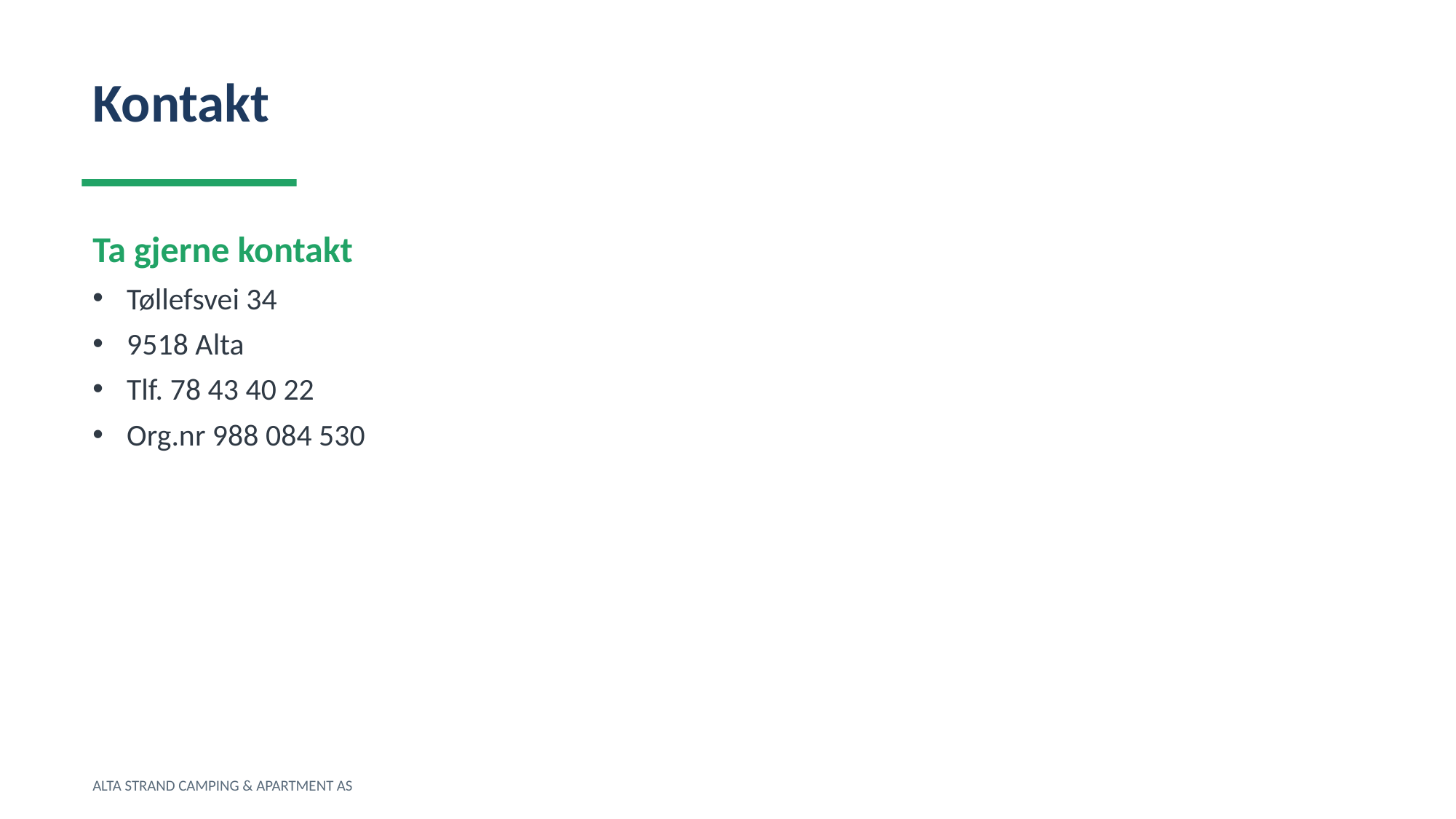

Kontakt

Ta gjerne kontakt
Tøllefsvei 34
9518 Alta
Tlf. 78 43 40 22
Org.nr 988 084 530
ALTA STRAND CAMPING & APARTMENT AS